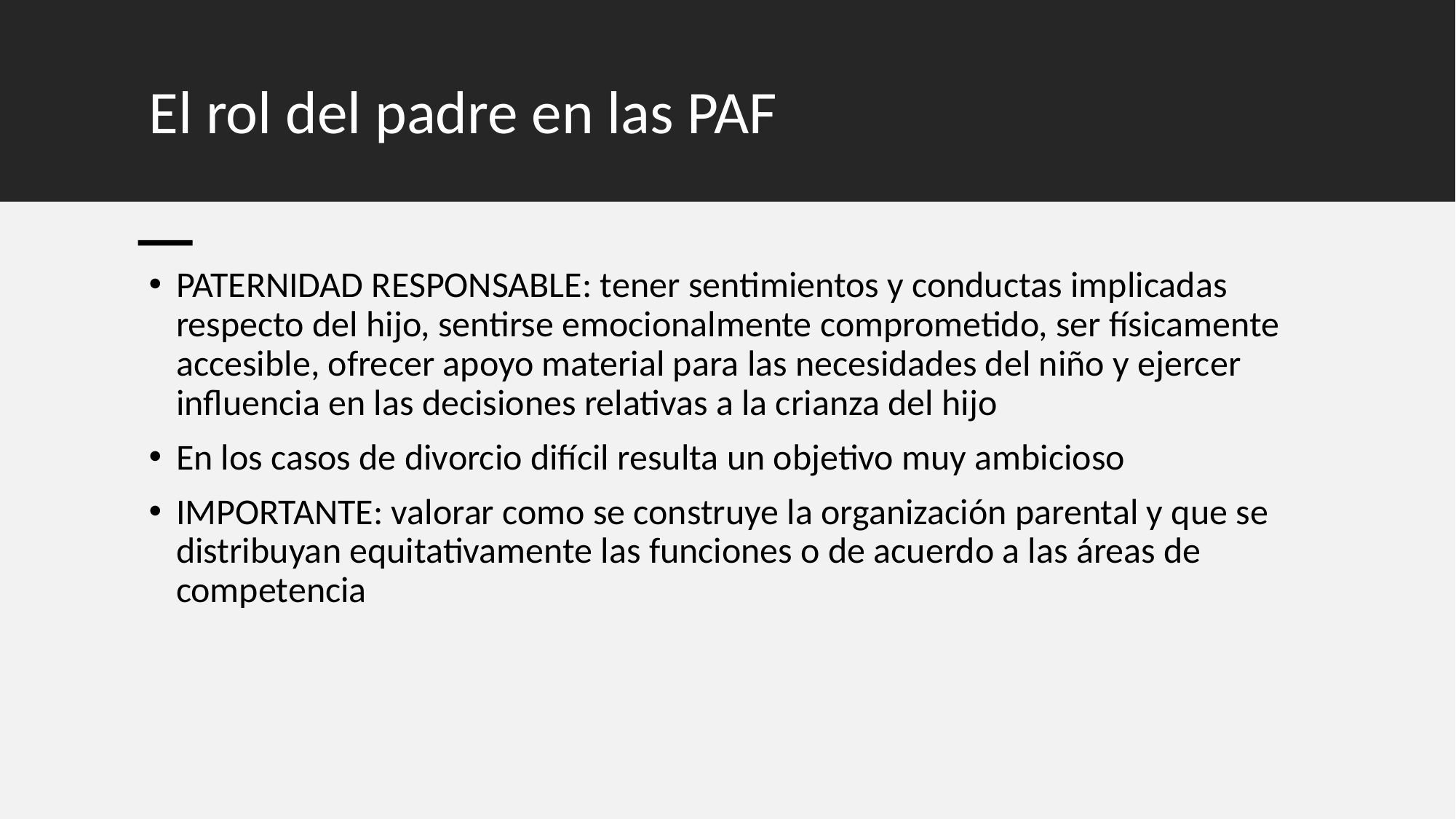

# El rol del padre en las PAF

PATERNIDAD RESPONSABLE: tener sentimientos y conductas implicadas respecto del hijo, sentirse emocionalmente comprometido, ser físicamente accesible, ofrecer apoyo material para las necesidades del niño y ejercer influencia en las decisiones relativas a la crianza del hijo
En los casos de divorcio difícil resulta un objetivo muy ambicioso
IMPORTANTE: valorar como se construye la organización parental y que se distribuyan equitativamente las funciones o de acuerdo a las áreas de competencia